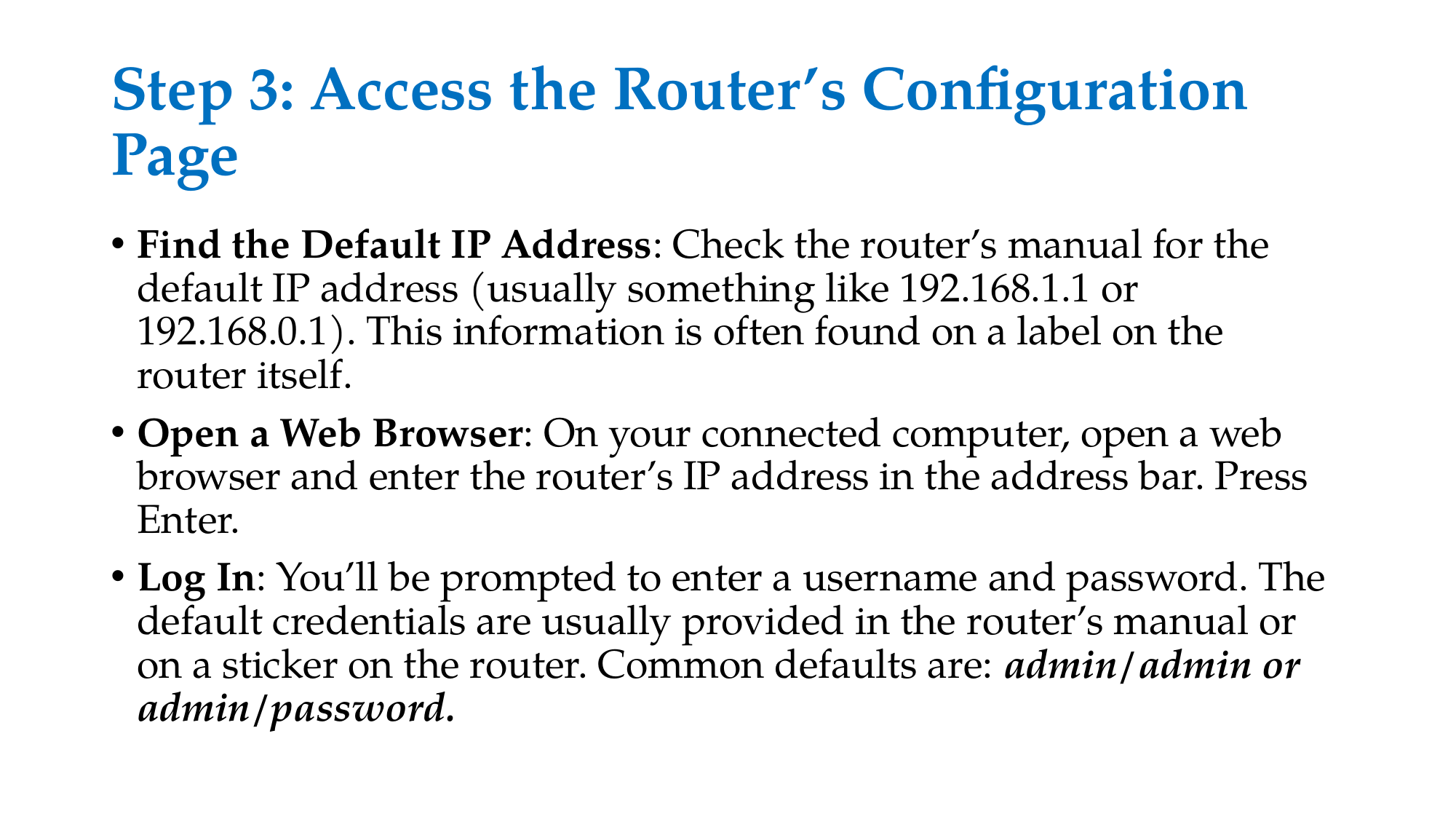

# Step 3: Access the Router’s Configuration Page
Find the Default IP Address: Check the router’s manual for the default IP address (usually something like 192.168.1.1 or 192.168.0.1). This information is often found on a label on the router itself.
Open a Web Browser: On your connected computer, open a web browser and enter the router’s IP address in the address bar. Press Enter.
Log In: You’ll be prompted to enter a username and password. The default credentials are usually provided in the router’s manual or on a sticker on the router. Common defaults are: admin/admin or admin/password.